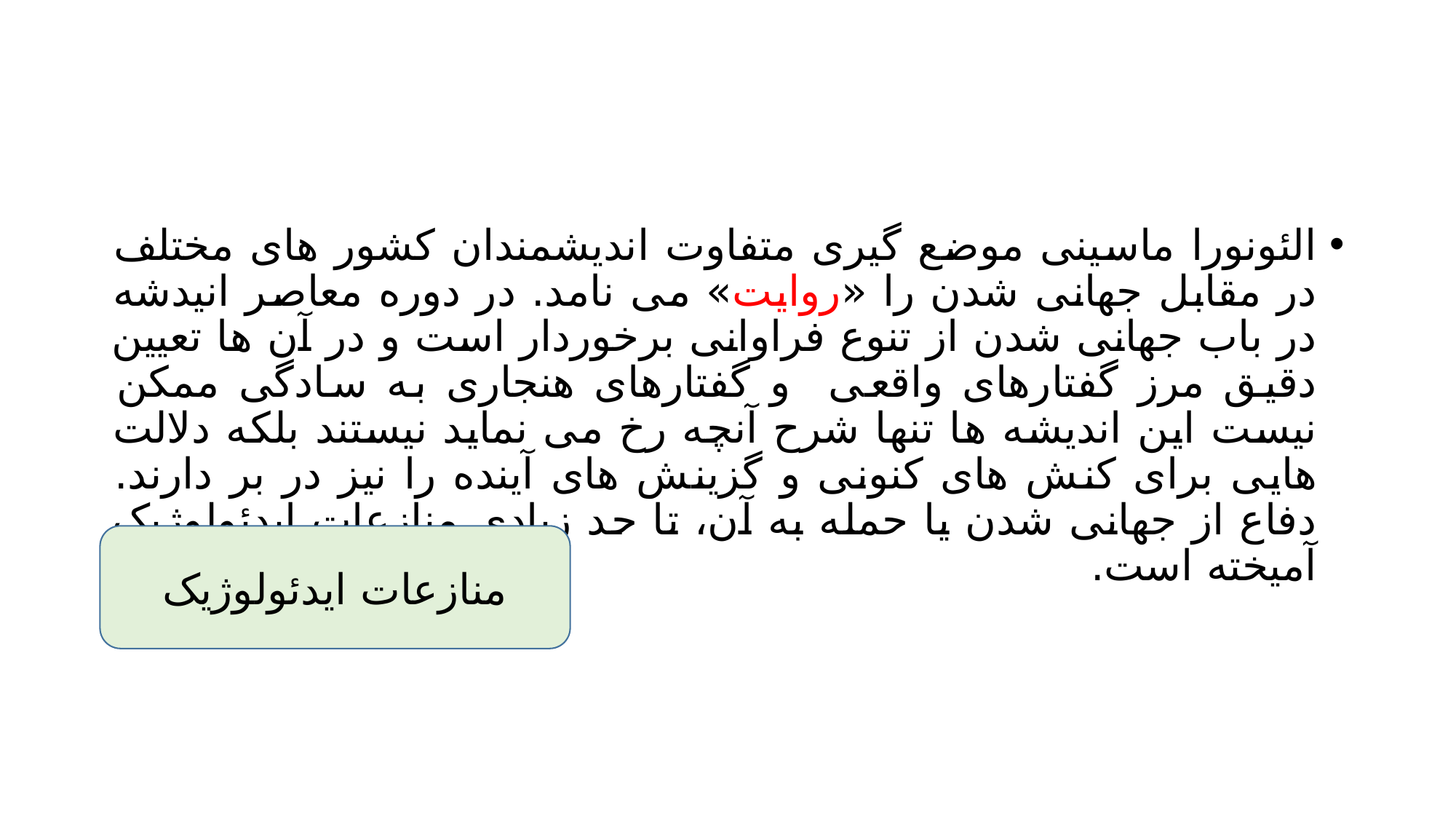

#
الئونورا ماسینی موضع گیری متفاوت اندیشمندان کشور های مختلف در مقابل جهانی شدن را «روایت» می نامد. در دوره معاصر انیدشه در باب جهانی شدن از تنوع فراوانی برخوردار است و در آن ها تعیین دقیق مرز گفتارهای واقعی  و گفتارهای هنجاری به سادگی ممکن نیست این اندیشه ها تنها شرح آنچه رخ می نماید نیستند بلکه دلالت هایی برای کنش های کنونی و گزینش های آینده را نیز در بر دارند. دفاع از جهانی شدن یا حمله به آن، تا حد زیادی منازعات ایدئولوژیک آمیخته است.
منازعات ایدئولوژیک